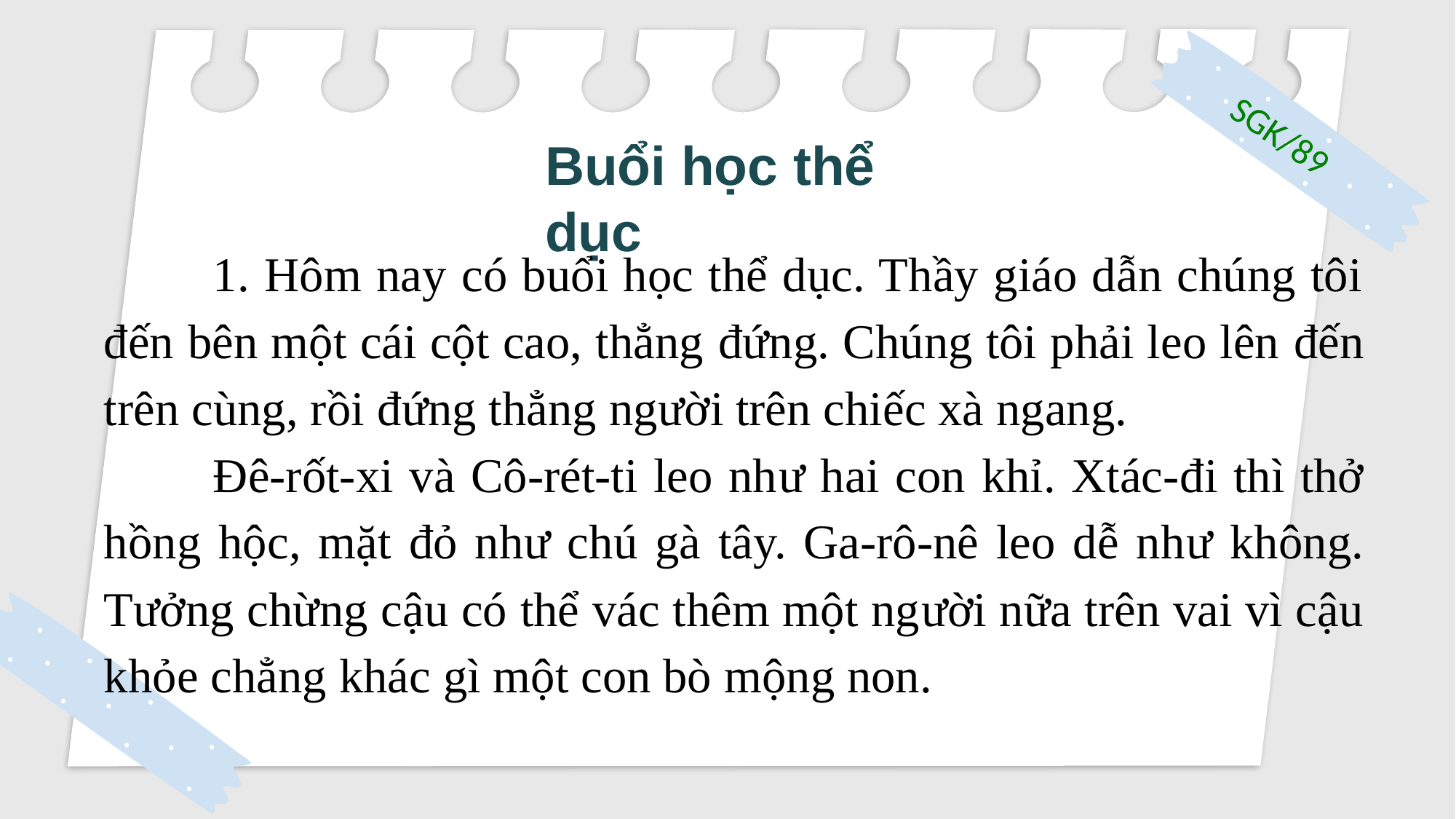

Buổi học thể dục
SGK/89
	1. Hôm nay có buổi học thể dục. Thầy giáo dẫn chúng tôi đến bên một cái cột cao, thẳng đứng. Chúng tôi phải leo lên đến trên cùng, rồi đứng thẳng người trên chiếc xà ngang.
	Đê-rốt-xi và Cô-rét-ti leo như hai con khỉ. Xtác-đi thì thở hồng hộc, mặt đỏ như chú gà tây. Ga-rô-nê leo dễ như không. Tưởng chừng cậu có thể vác thêm một người nữa trên vai vì cậu khỏe chẳng khác gì một con bò mộng non.